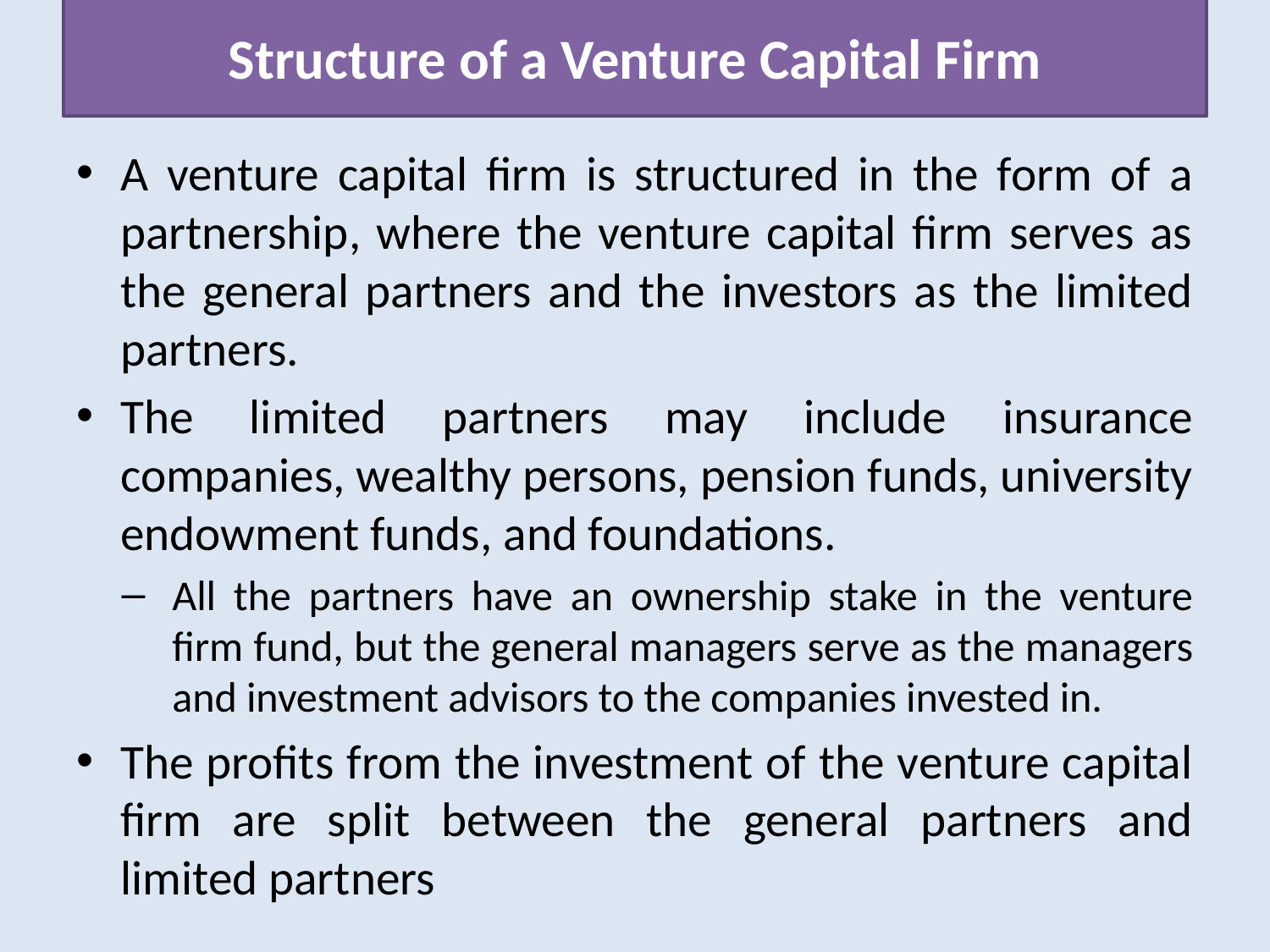

# Structure of a Venture Capital Firm
A venture capital firm is structured in the form of a partnership, where the venture capital firm serves as the general partners and the investors as the limited partners.
The limited partners may include insurance companies, wealthy persons, pension funds, university endowment funds, and foundations.
All the partners have an ownership stake in the venture firm fund, but the general managers serve as the managers and investment advisors to the companies invested in.
The profits from the investment of the venture capital firm are split between the general partners and limited partners